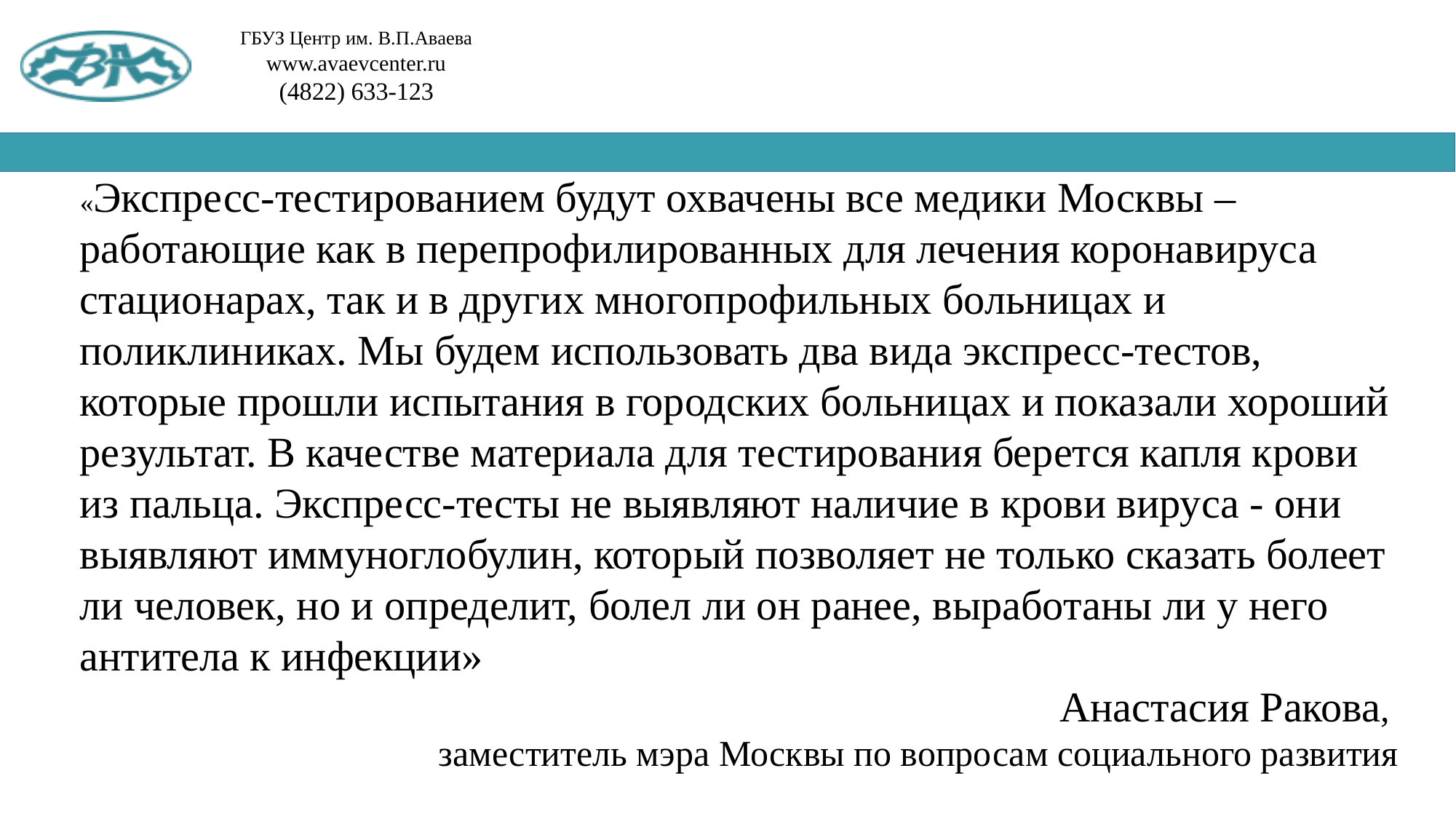

«Экспресс-тестированием будут охвачены все медики Москвы – работающие как в перепрофилированных для лечения коронавируса стационарах, так и в других многопрофильных больницах и поликлиниках. Мы будем использовать два вида экспресс-тестов, которые прошли испытания в городских больницах и показали хороший результат. В качестве материала для тестирования берется капля крови из пальца. Экспресс-тесты не выявляют наличие в крови вируса - они выявляют иммуноглобулин, который позволяет не только сказать болеет ли человек, но и определит, болел ли он ранее, выработаны ли у него антитела к инфекции»
Анастасия Ракова,
заместитель мэра Москвы по вопросам социального развития